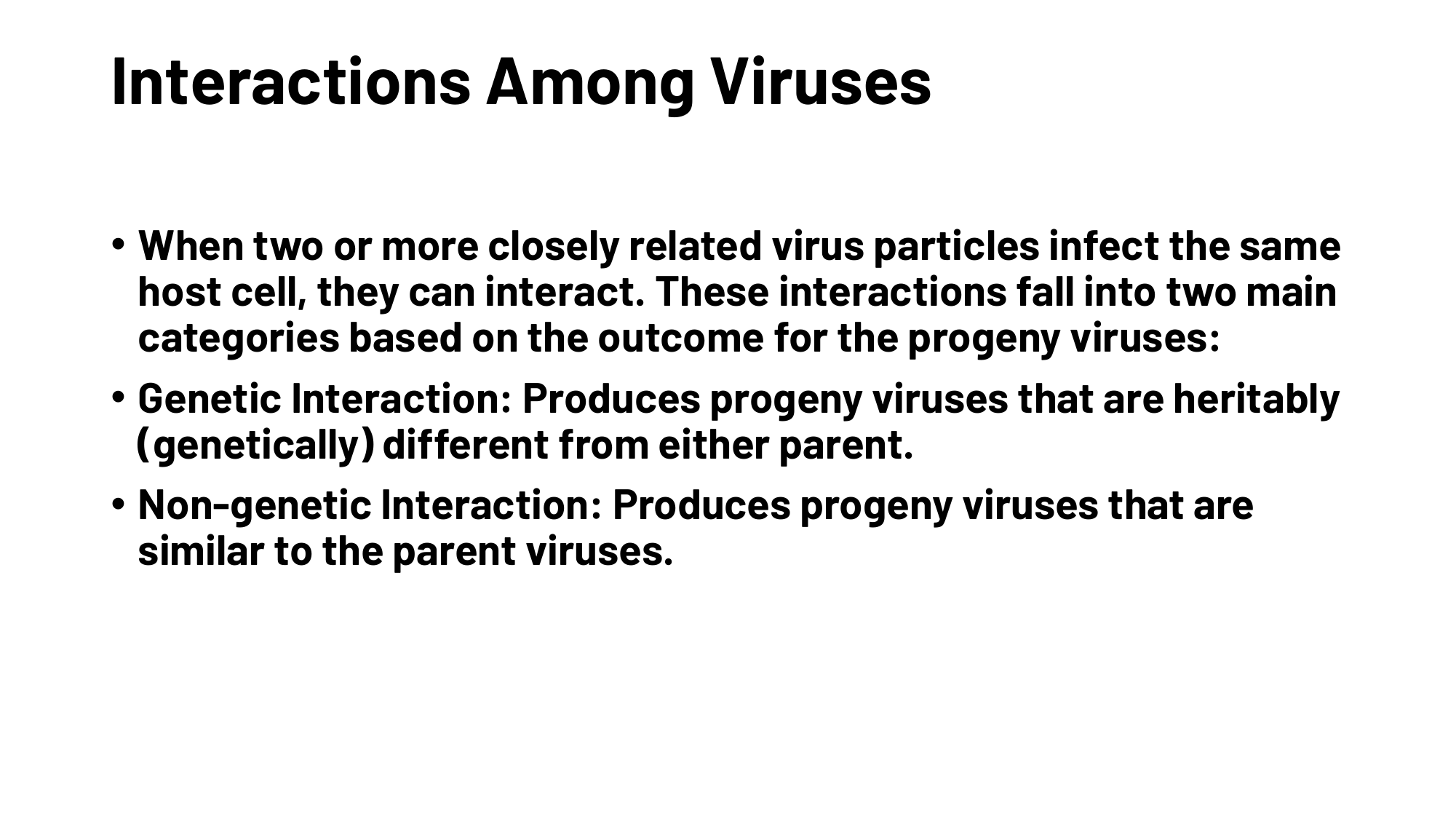

# Interactions Among Viruses
When two or more closely related virus particles infect the same host cell, they can interact. These interactions fall into two main categories based on the outcome for the progeny viruses:
Genetic Interaction: Produces progeny viruses that are heritably (genetically) different from either parent.
Non-genetic Interaction: Produces progeny viruses that are similar to the parent viruses.